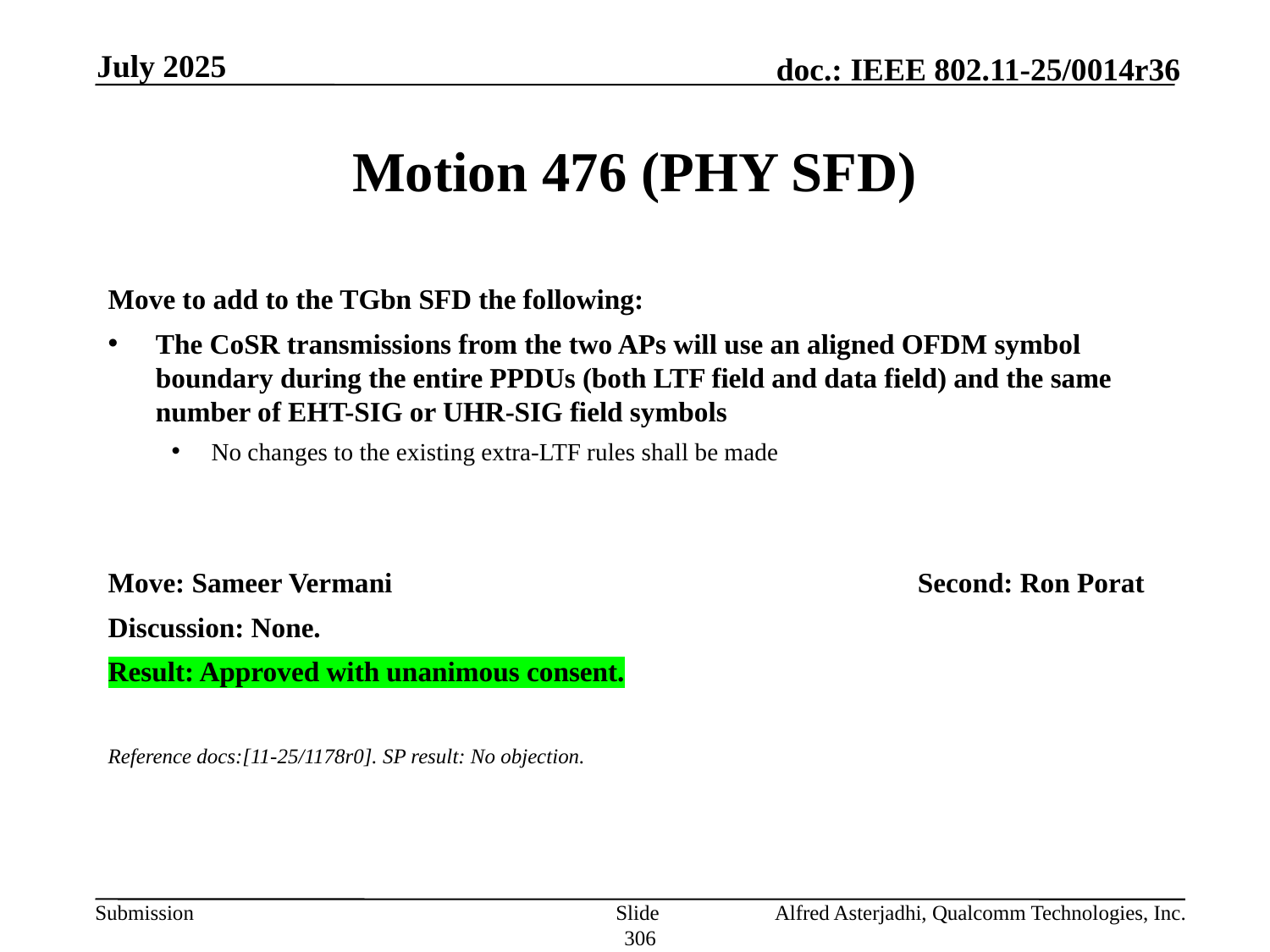

July 2025
# Motion 476 (PHY SFD)
Move to add to the TGbn SFD the following:
The CoSR transmissions from the two APs will use an aligned OFDM symbol boundary during the entire PPDUs (both LTF field and data field) and the same number of EHT-SIG or UHR-SIG field symbols
No changes to the existing extra-LTF rules shall be made

Move: Sameer Vermani					Second: Ron Porat
Discussion: None.
Result: Approved with unanimous consent.

Reference docs:[11-25/1178r0]. SP result: No objection.

Slide 306
Alfred Asterjadhi, Qualcomm Technologies, Inc.